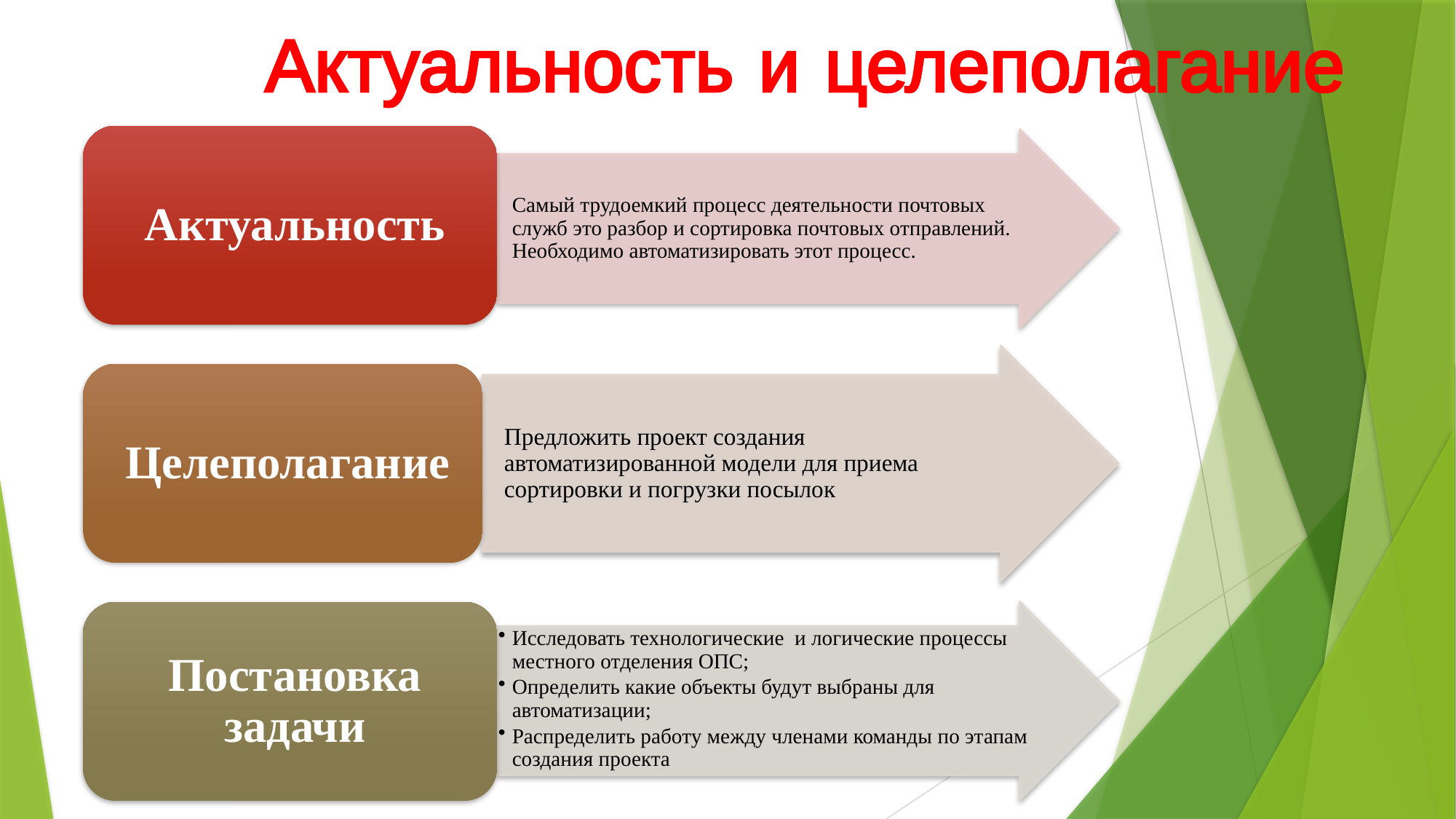

# Актуальность и целеполагание
	Самый трудоемкий процесс деятельности почтовых служб это разбор и сортировка почтовых отправлений. Необходимо автоматизировать этот процесс.
Актуальность
	Предложить проект создания  автоматизированной модели для приема сортировки и погрузки посылок
Целеполагание
Исследовать технологические  и логические процессы местного отделения ОПС;
Определить какие объекты будут выбраны для автоматизации;
Распределить работу между членами команды по этапам создания проекта
Постановка задачи